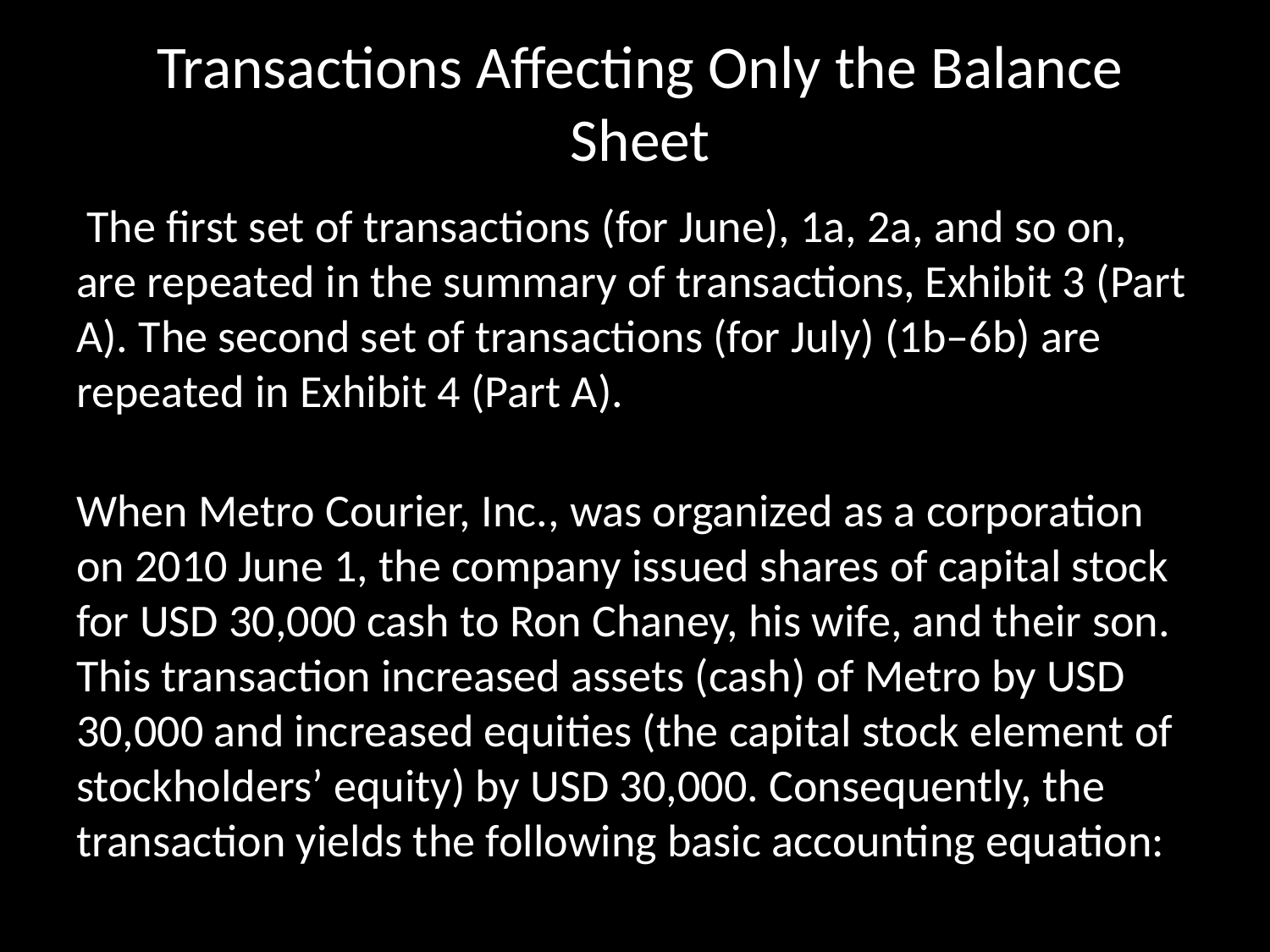

# Transactions Affecting Only the Balance Sheet
 The first set of transactions (for June), 1a, 2a, and so on, are repeated in the summary of transactions, Exhibit 3 (Part A). The second set of transactions (for July) (1b–6b) are repeated in Exhibit 4 (Part A).
When Metro Courier, Inc., was organized as a corporation on 2010 June 1, the company issued shares of capital stock for USD 30,000 cash to Ron Chaney, his wife, and their son. This transaction increased assets (cash) of Metro by USD 30,000 and increased equities (the capital stock element of stockholders’ equity) by USD 30,000. Consequently, the transaction yields the following basic accounting equation: